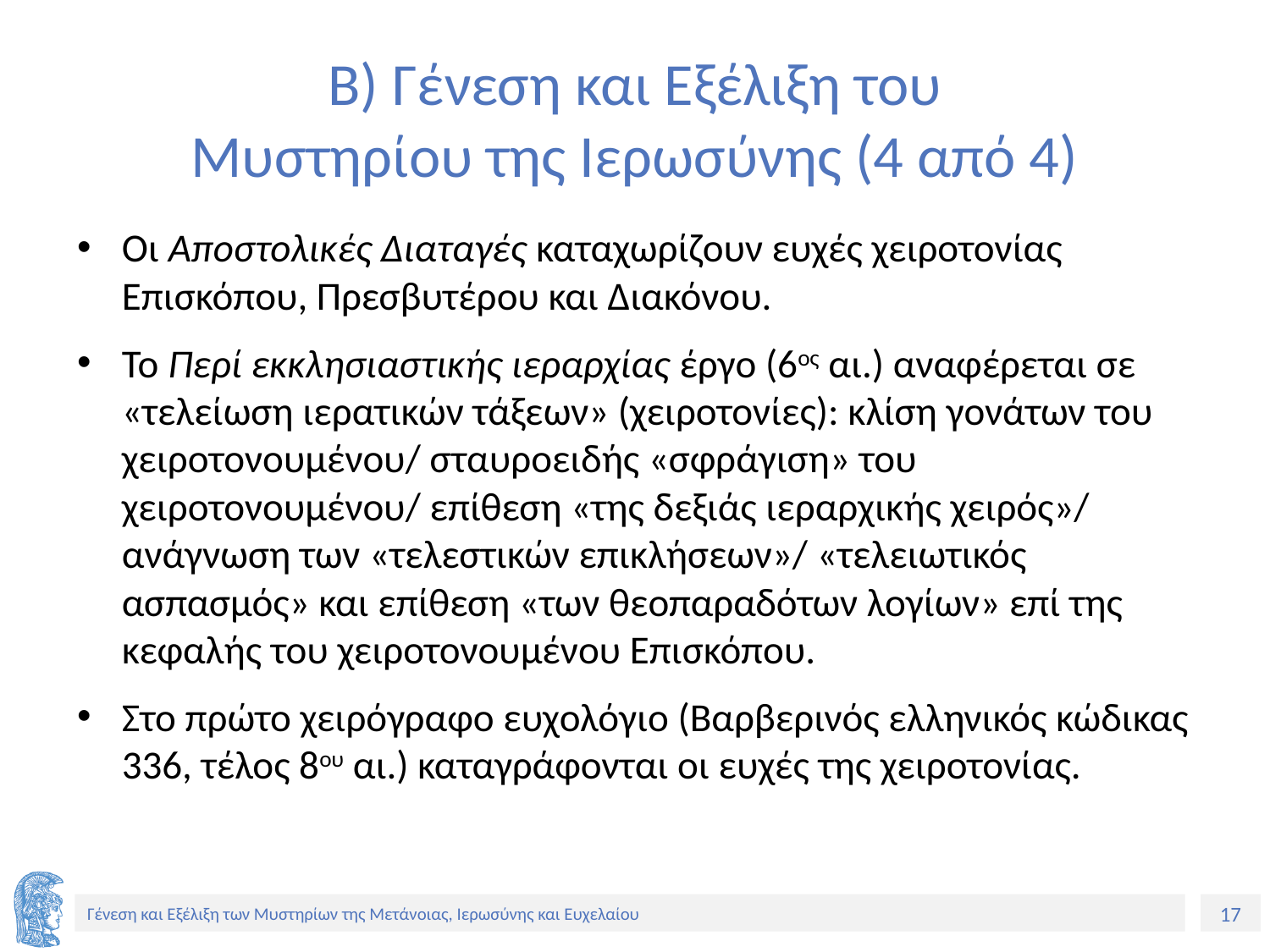

# Β) Γένεση και Εξέλιξη του Μυστηρίου της Ιερωσύνης (4 από 4)
Οι Αποστολικές Διαταγές καταχωρίζουν ευχές χειροτονίας Επισκόπου, Πρεσβυτέρου και Διακόνου.
Το Περί εκκλησιαστικής ιεραρχίας έργο (6ος αι.) αναφέρεται σε «τελείωση ιερατικών τάξεων» (χειροτονίες): κλίση γονάτων του χειροτονουμένου/ σταυροειδής «σφράγιση» του χειροτονουμένου/ επίθεση «της δεξιάς ιεραρχικής χειρός»/ ανάγνωση των «τελεστικών επικλήσεων»/ «τελειωτικός ασπασμός» και επίθεση «των θεοπαραδότων λογίων» επί της κεφαλής του χειροτονουμένου Επισκόπου.
Στο πρώτο χειρόγραφο ευχολόγιο (Βαρβερινός ελληνικός κώδικας 336, τέλος 8ου αι.) καταγράφονται οι ευχές της χειροτονίας.